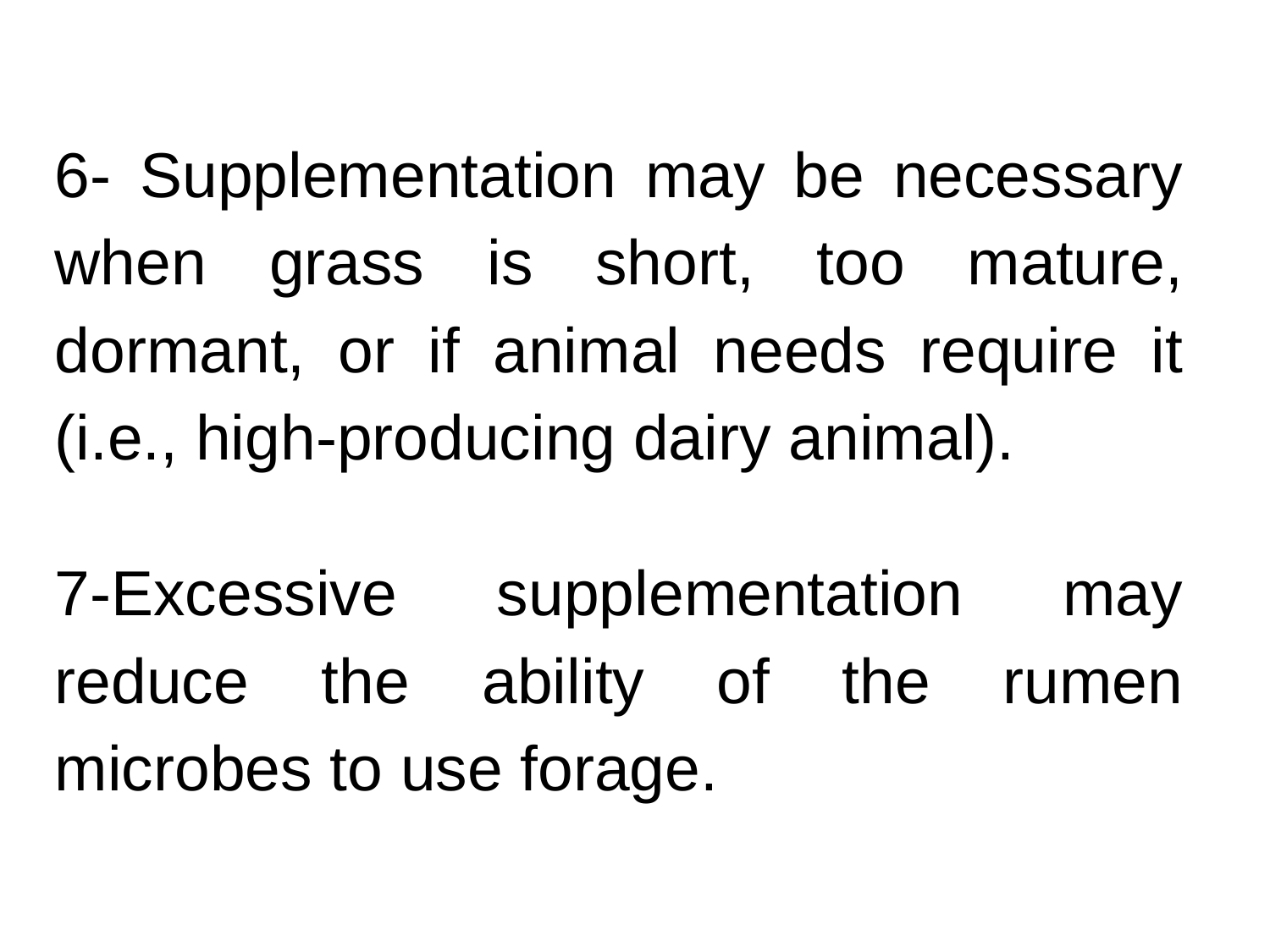

6- Supplementation may be necessary when grass is short, too mature, dormant, or if animal needs require it (i.e., high-producing dairy animal).

7-Excessive supplementation may reduce the ability of the rumen microbes to use forage.